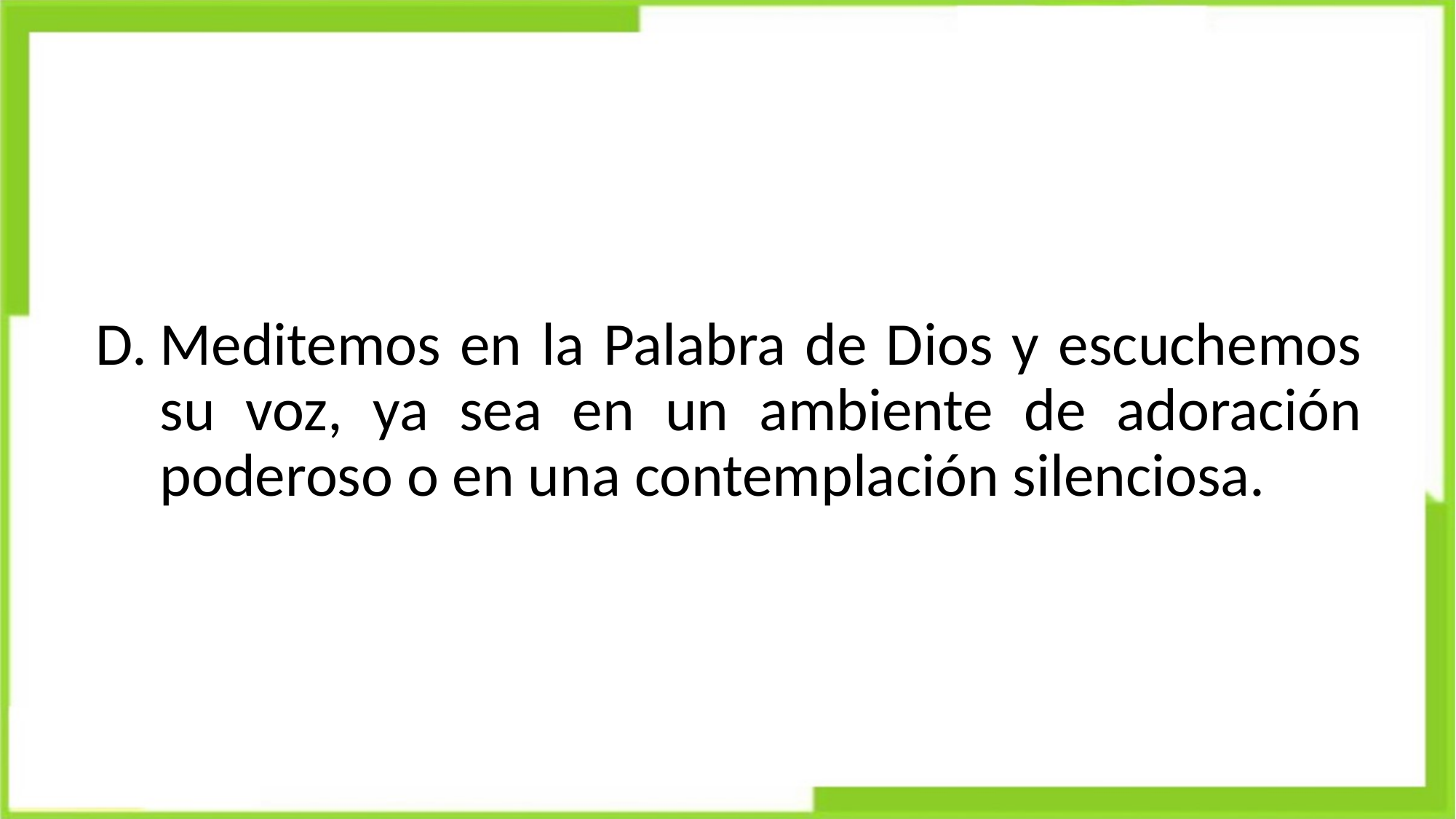

Meditemos en la Palabra de Dios y escuchemos su voz, ya sea en un ambiente de adoración poderoso o en una contemplación silenciosa.